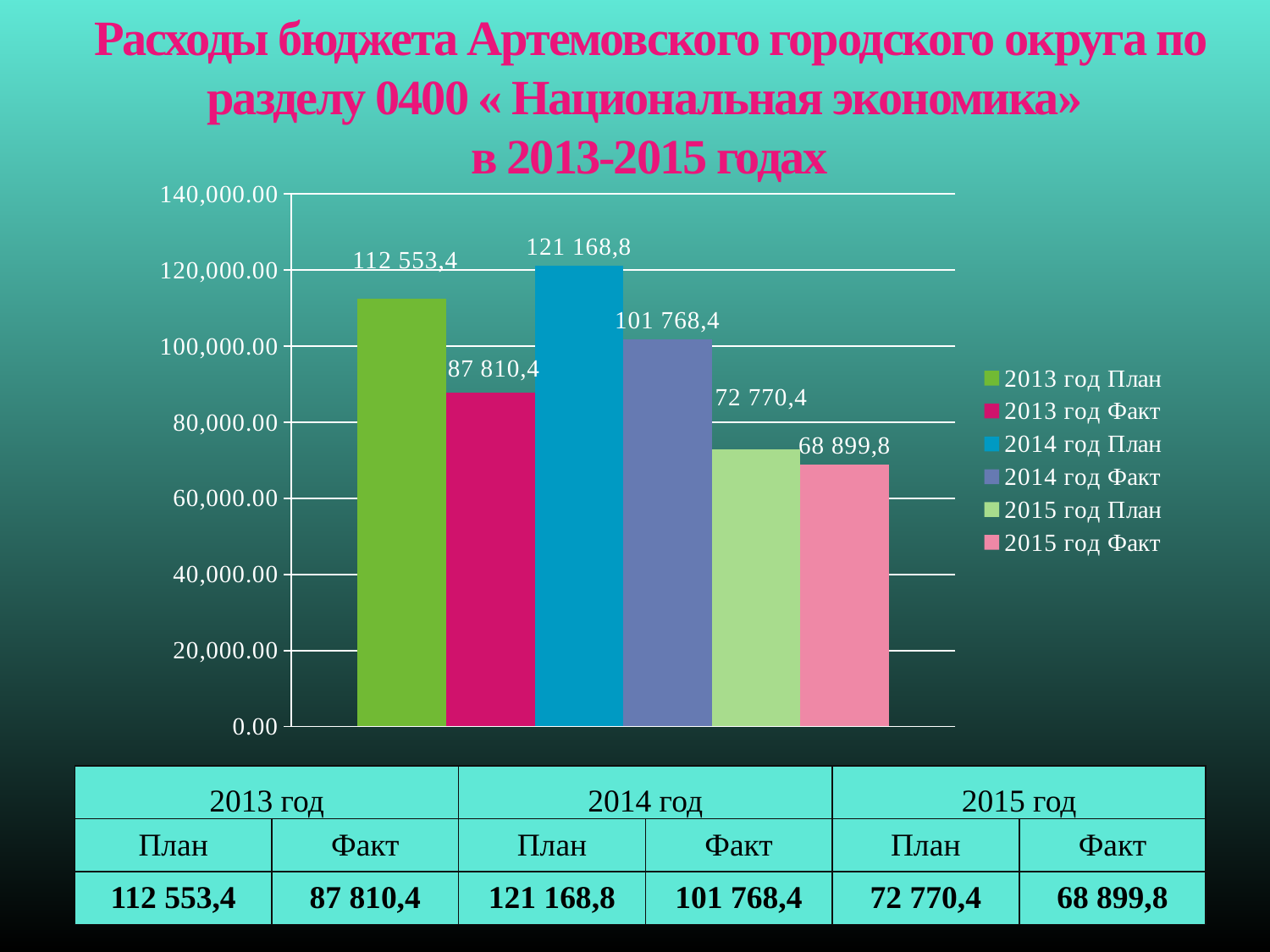

# Расходы бюджета Артемовского городского округа по разделу 0400 « Национальная экономика» в 2013-2015 годах

### Chart

| Category | 2013 год План | 2013 год Факт | 2013 год Процент исполнения | 2014 год План | 2014 год Факт | 2014 год Процент исполнения | 2015 год План | 2015 год Факт | 2015 год Процент исполнения |
|---|---|---|---|---|---|---|---|---|---|
| 2013 год |  | 2014 год |  | 2015 год |  |
| --- | --- | --- | --- | --- | --- |
| План | Факт | План | Факт | План | Факт |
| 112 553,4 | 87 810,4 | 121 168,8 | 101 768,4 | 72 770,4 | 68 899,8 |